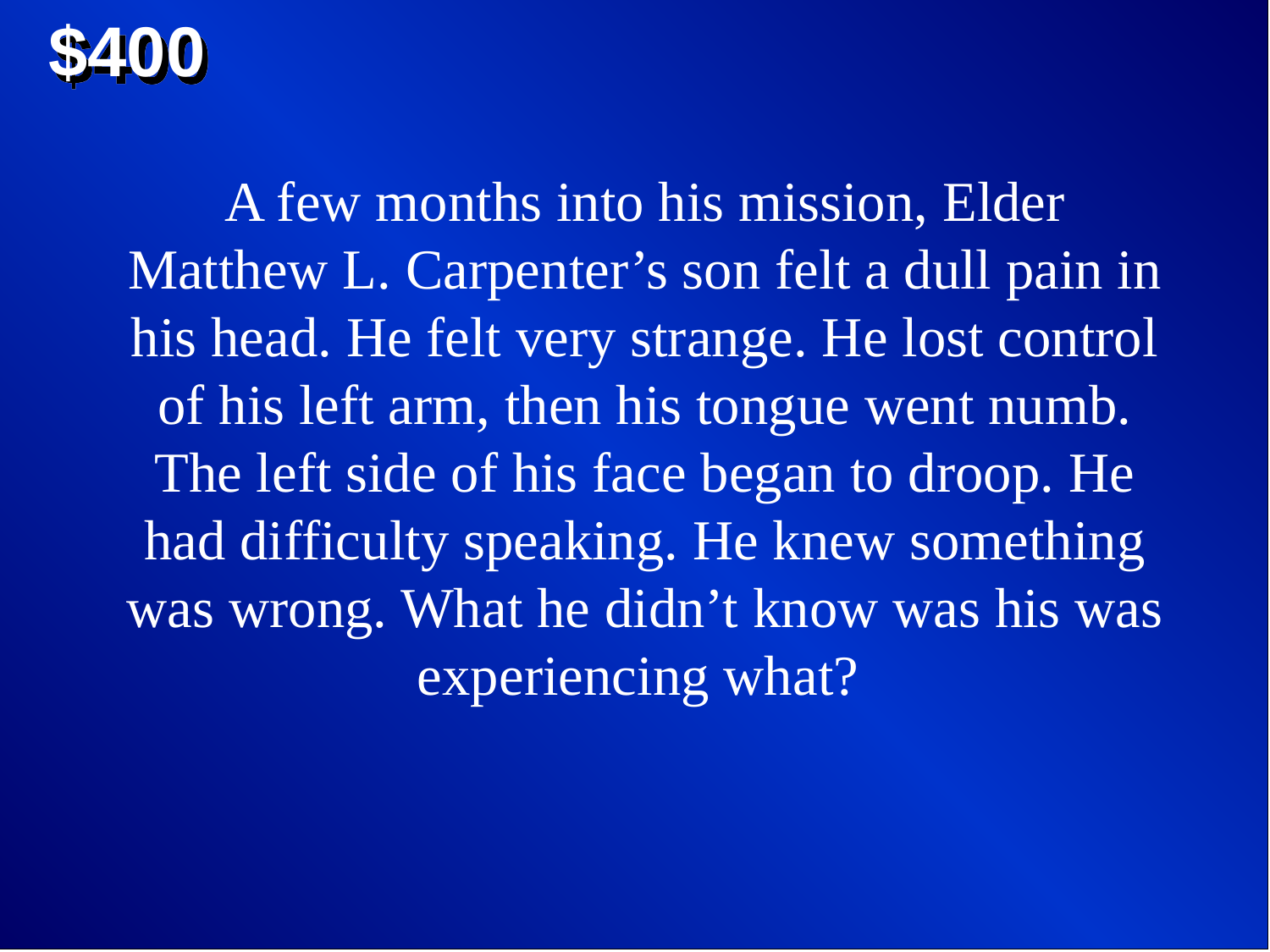

$400

A few months into his mission, Elder Matthew L. Carpenter’s son felt a dull pain in his head. He felt very strange. He lost control of his left arm, then his tongue went numb. The left side of his face began to droop. He had difficulty speaking. He knew something was wrong. What he didn’t know was his was experiencing what?